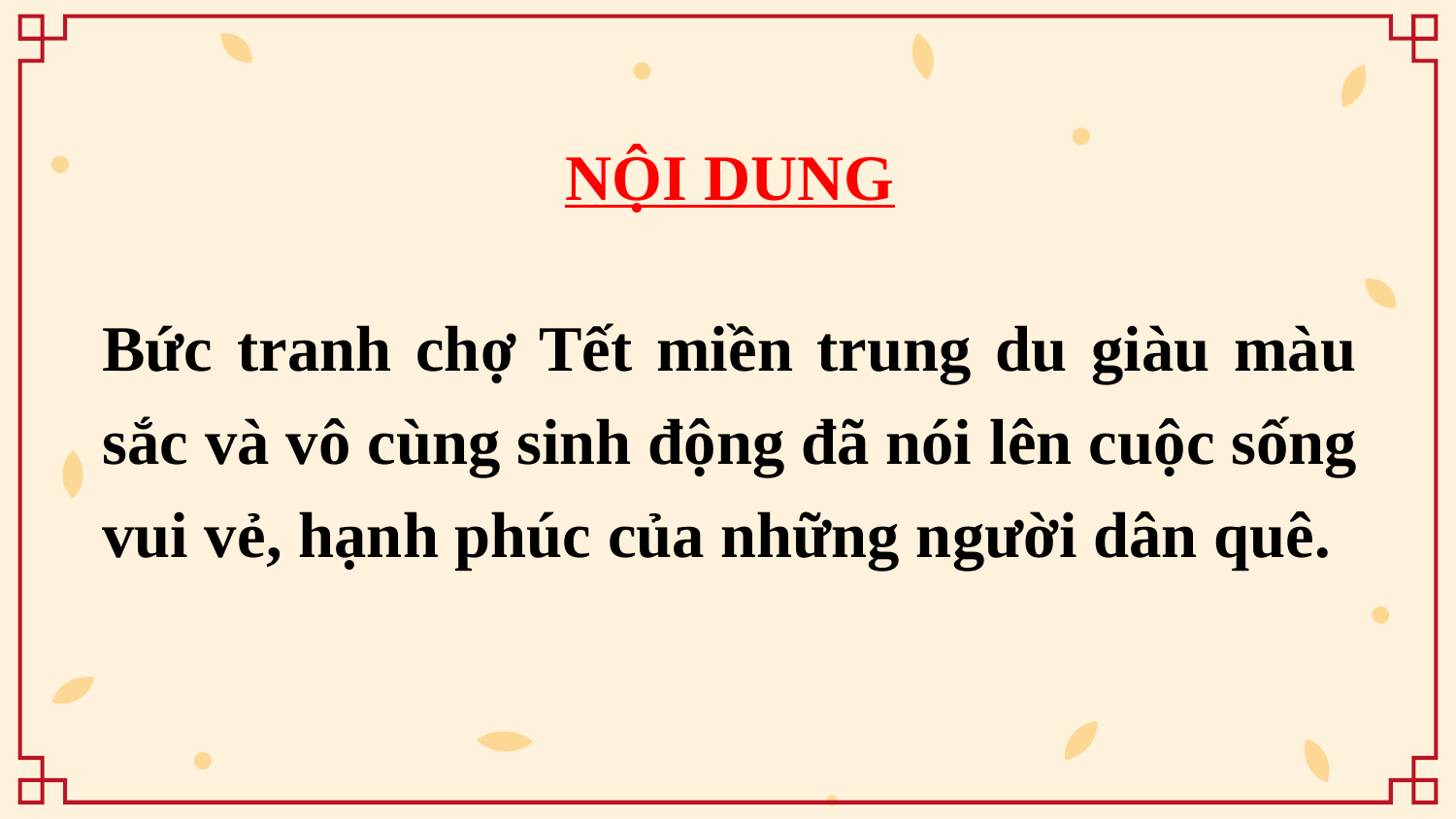

NỘI DUNG

Bức tranh chợ Tết miền trung du giàu màu sắc và vô cùng sinh động đã nói lên cuộc sống vui vẻ, hạnh phúc của những người dân quê.